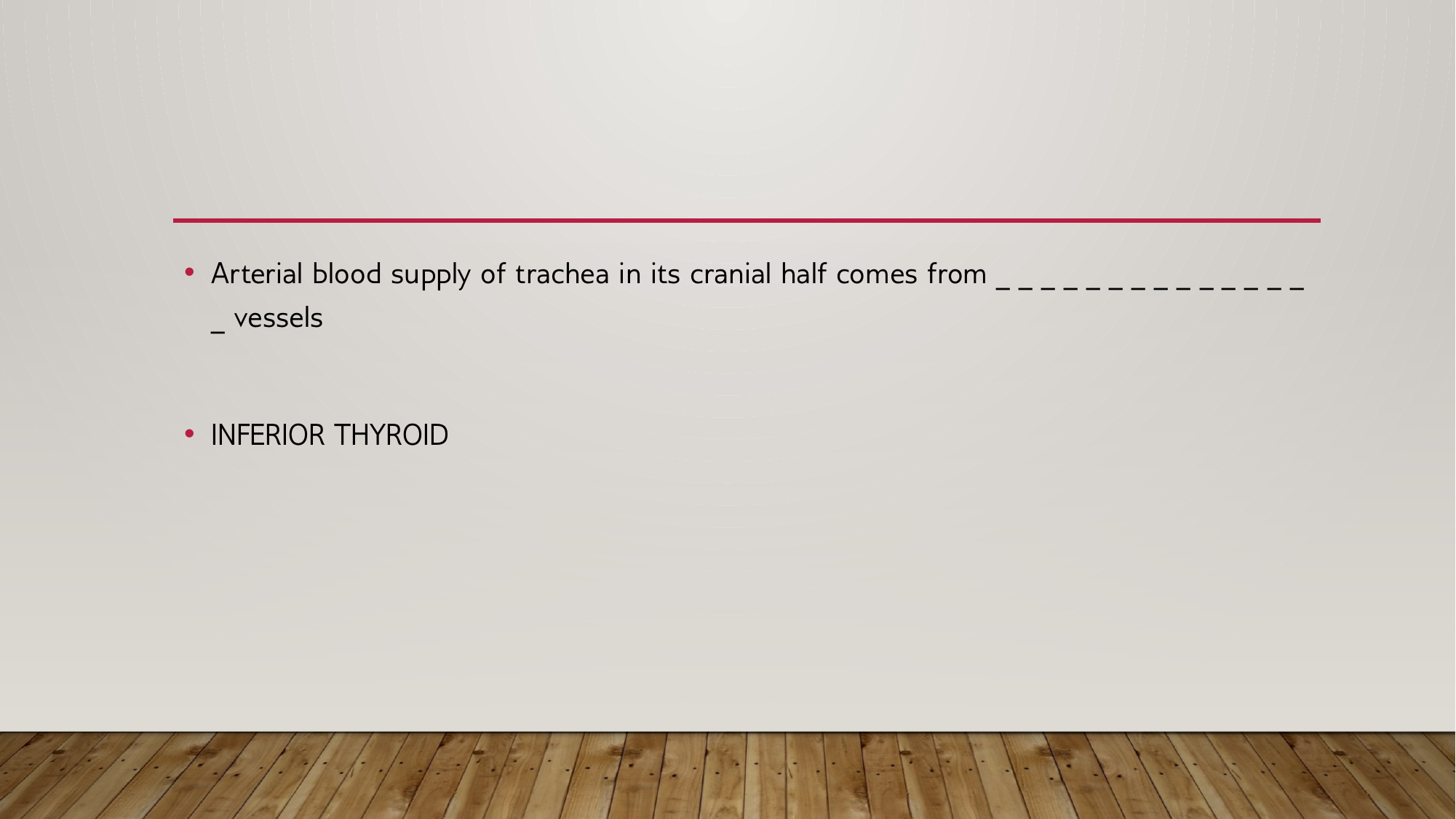

#
Arterial blood supply of trachea in its cranial half comes from _ _ _ _ _ _ _ _ _ _ _ _ _ _ _ vessels

INFERIOR THYROID